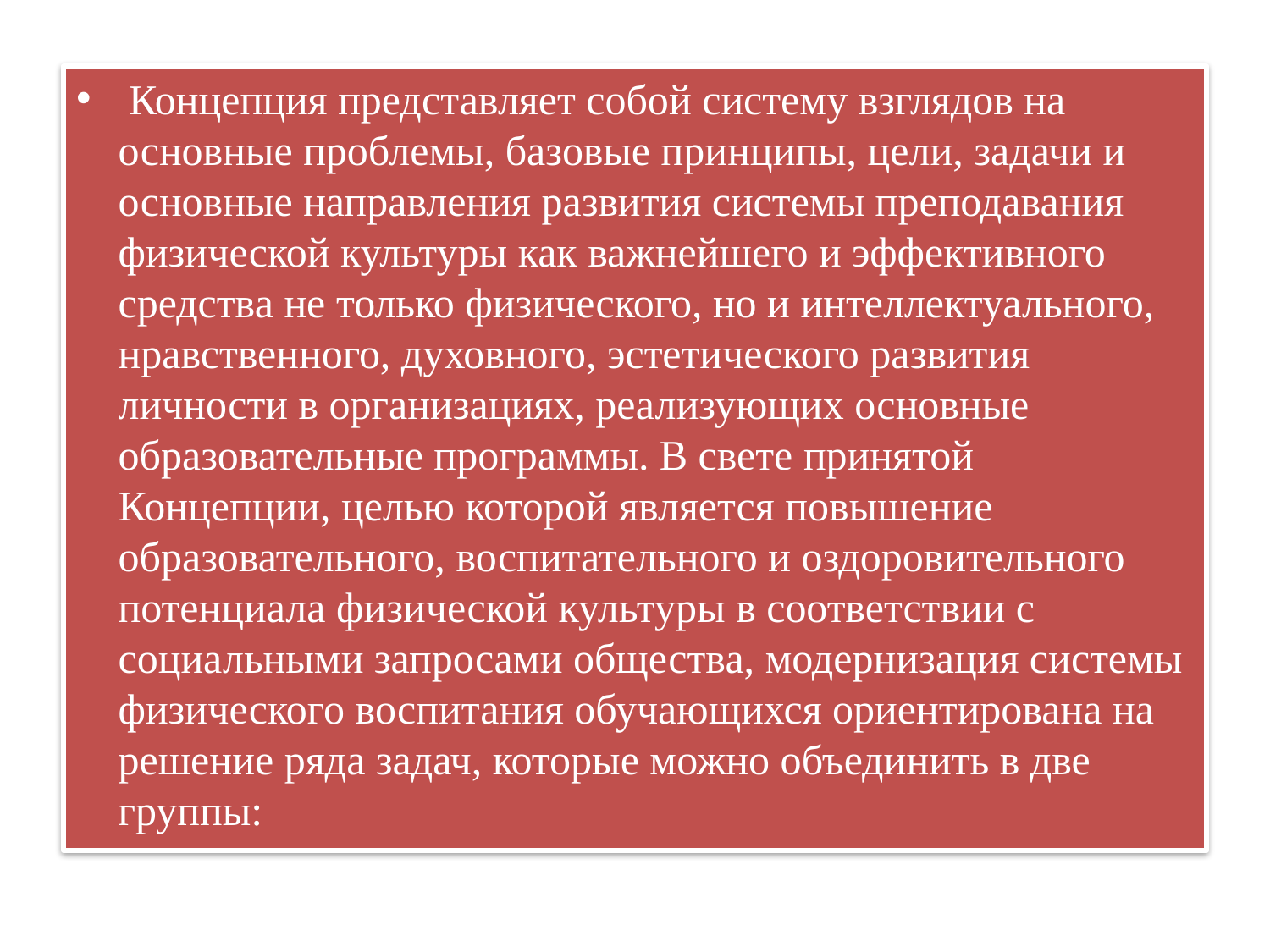

#
 Концепция представляет собой систему взглядов на основные проблемы, базовые принципы, цели, задачи и основные направления развития системы преподавания физической культуры как важнейшего и эффективного средства не только физического, но и интеллектуального, нравственного, духовного, эстетического развития личности в организациях, реализующих основные образовательные программы. В свете принятой Концепции, целью которой является повышение образовательного, воспитательного и оздоровительного потенциала физической культуры в соответствии с социальными запросами общества, модернизация системы физического воспитания обучающихся ориентирована на решение ряда задач, которые можно объединить в две группы: